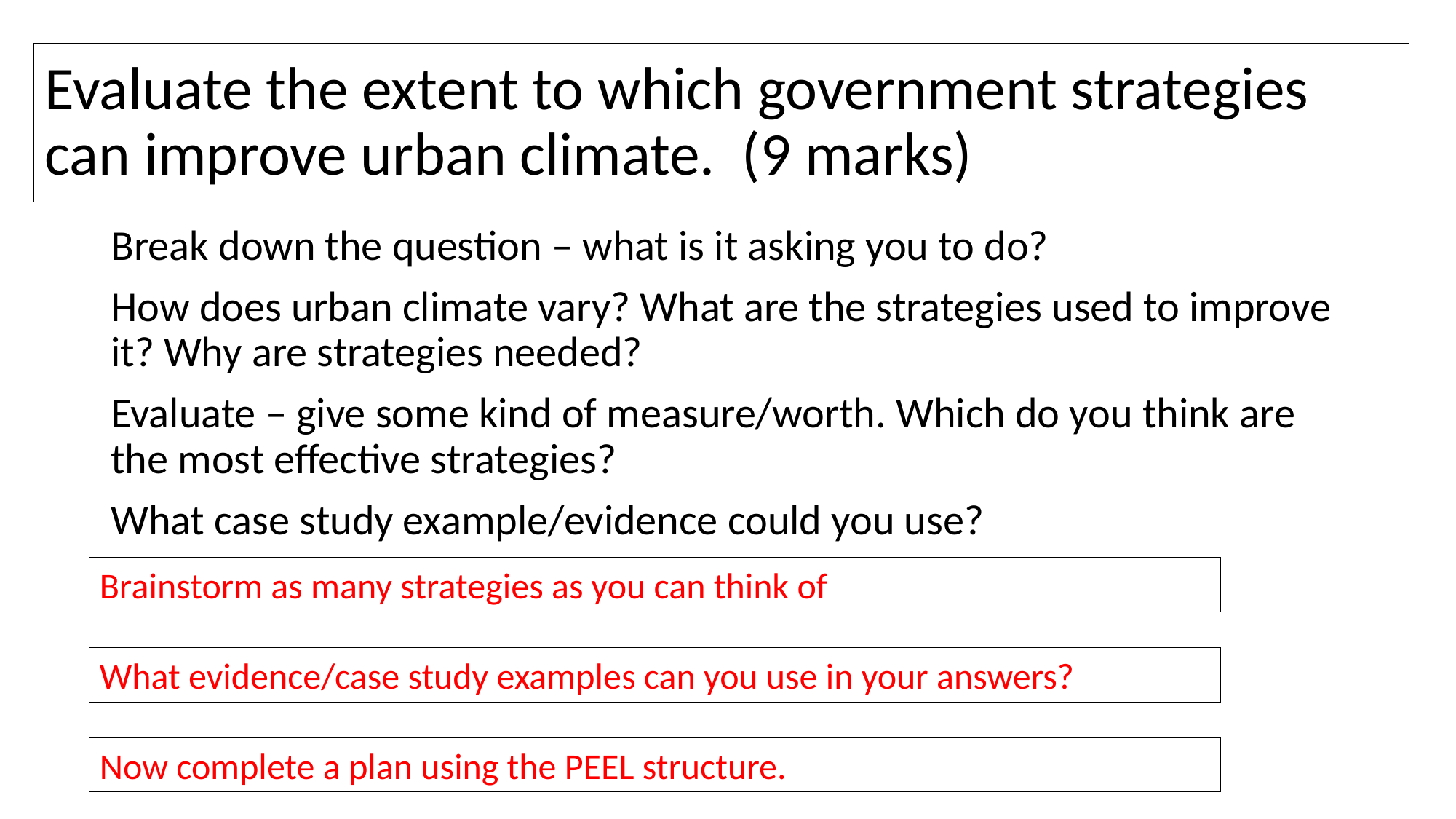

# Evaluate the extent to which government strategies can improve urban climate.  (9 marks)
Break down the question – what is it asking you to do?
How does urban climate vary? What are the strategies used to improve it? Why are strategies needed?
Evaluate – give some kind of measure/worth. Which do you think are the most effective strategies?
What case study example/evidence could you use?
Brainstorm as many strategies as you can think of
What evidence/case study examples can you use in your answers?
Now complete a plan using the PEEL structure.